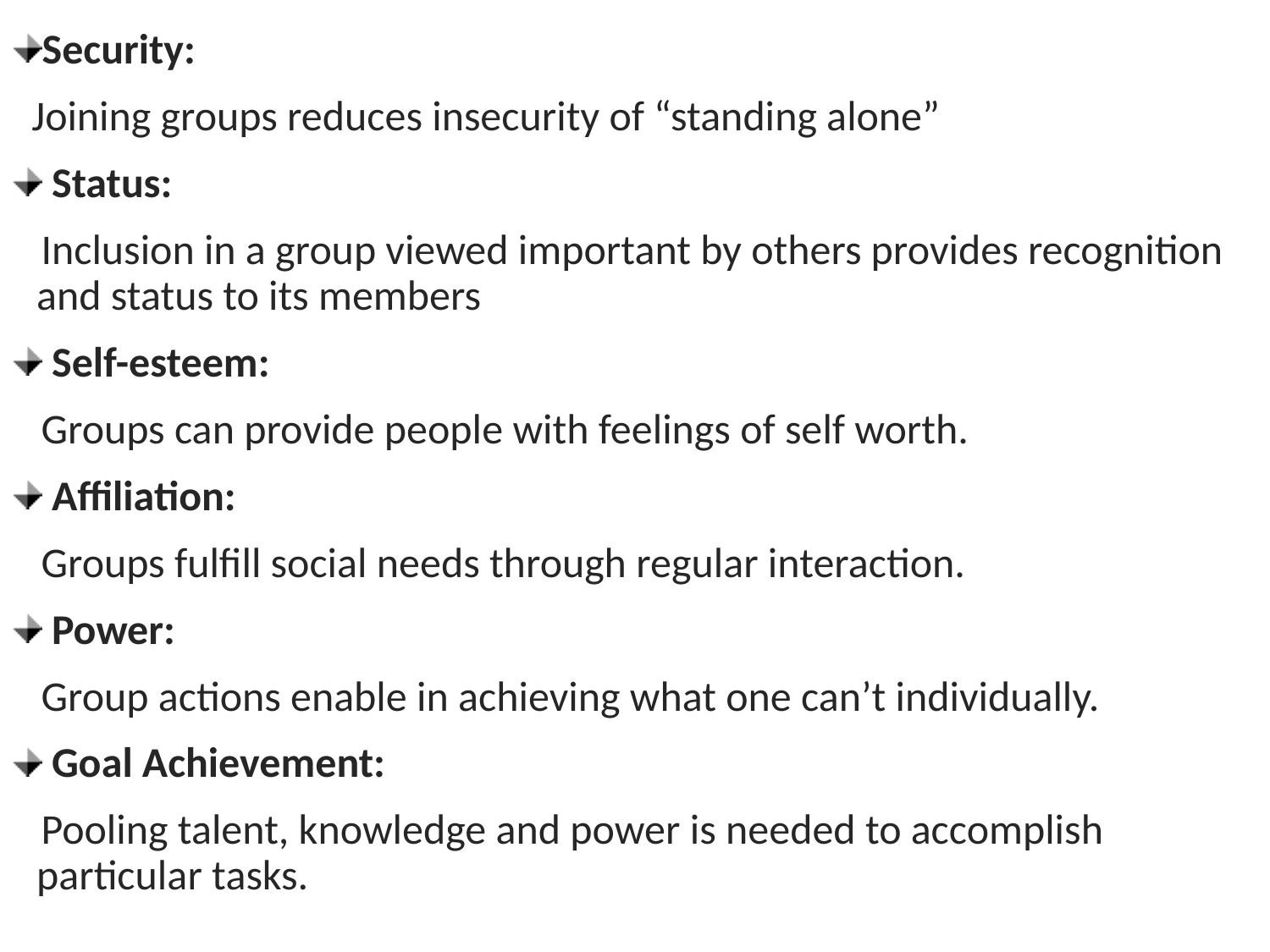

Security:
  Joining groups reduces insecurity of “standing alone”
 Status:
   Inclusion in a group viewed important by others provides recognition and status to its members
 Self-esteem:
   Groups can provide people with feelings of self worth.
 Affiliation:
   Groups fulfill social needs through regular interaction.
 Power:
   Group actions enable in achieving what one can’t individually.
 Goal Achievement:
   Pooling talent, knowledge and power is needed to accomplish particular tasks.